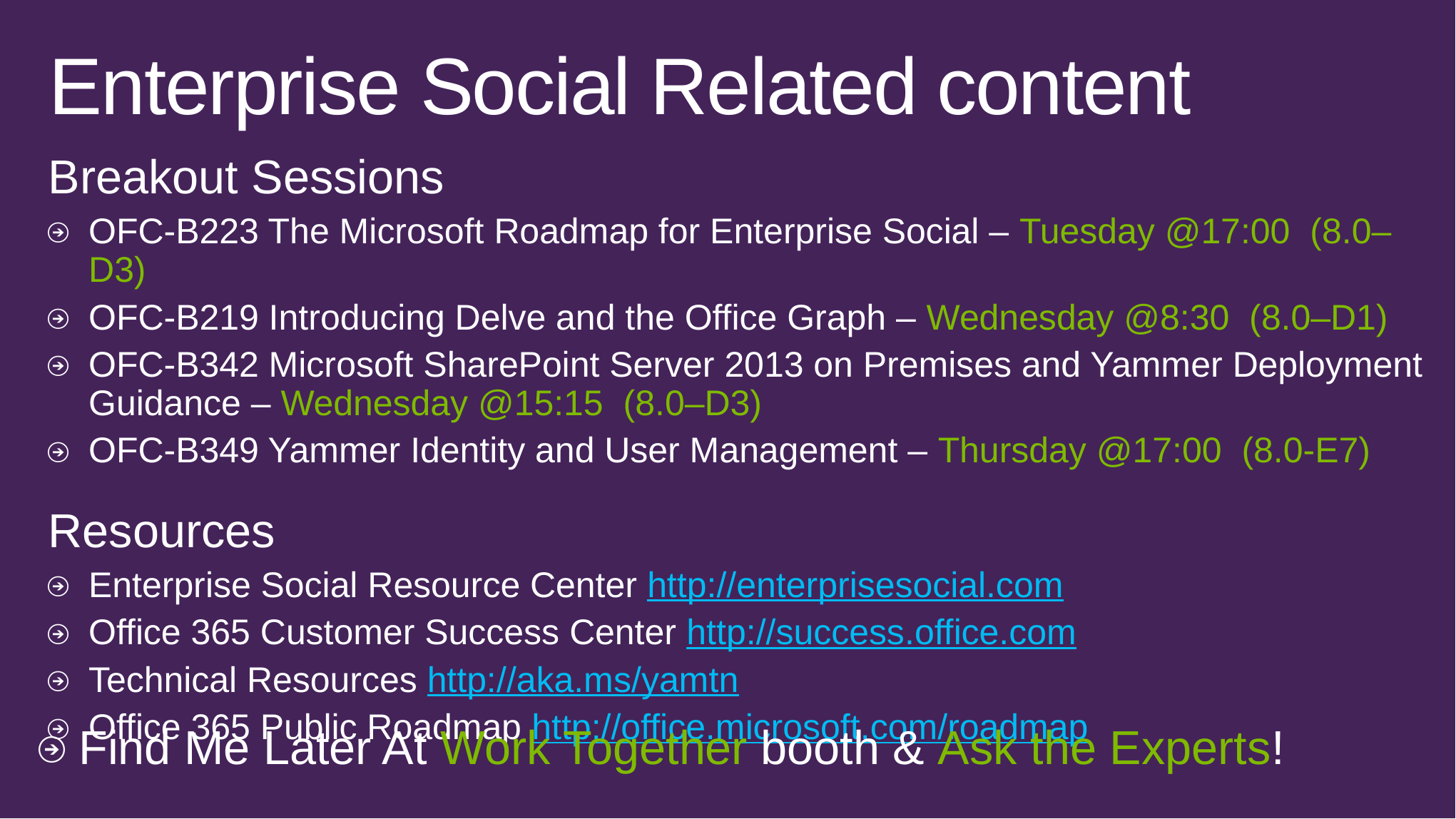

# Enterprise Social Related content
Breakout Sessions
OFC-B223 The Microsoft Roadmap for Enterprise Social – Tuesday @17:00  (8.0–D3)
OFC-B219 Introducing Delve and the Office Graph – Wednesday @8:30  (8.0–D1)
OFC-B342 Microsoft SharePoint Server 2013 on Premises and Yammer Deployment Guidance – Wednesday @15:15  (8.0–D3)
OFC-B349 Yammer Identity and User Management – Thursday @17:00  (8.0-E7)
Resources
Enterprise Social Resource Center http://enterprisesocial.com
Office 365 Customer Success Center http://success.office.com
Technical Resources http://aka.ms/yamtn
Office 365 Public Roadmap http://office.microsoft.com/roadmap

Find Me Later At Work Together booth & Ask the Experts!